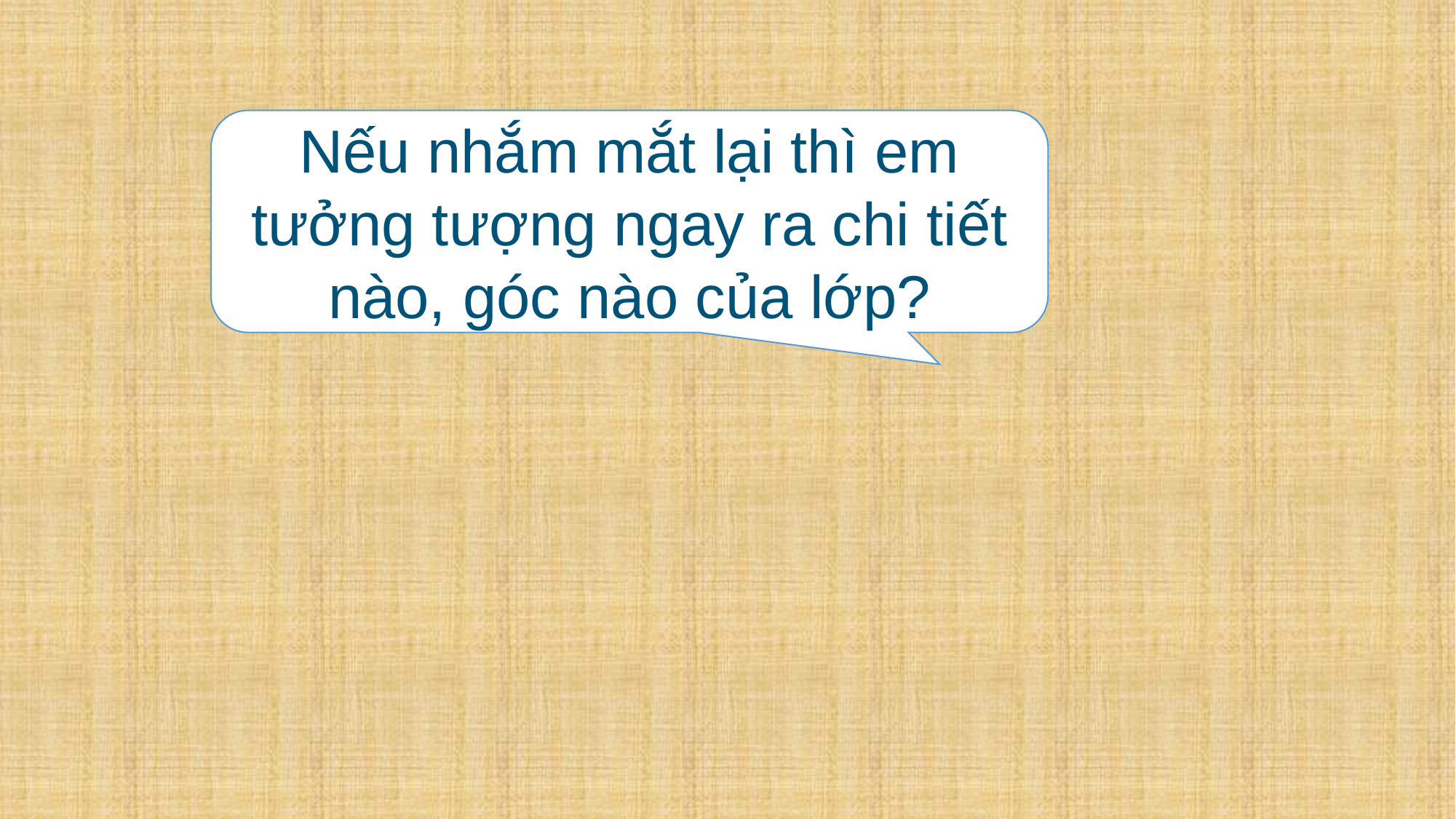

Nếu nhắm mắt lại thì em tưởng tượng ngay ra chi tiết nào, góc nào của lớp?